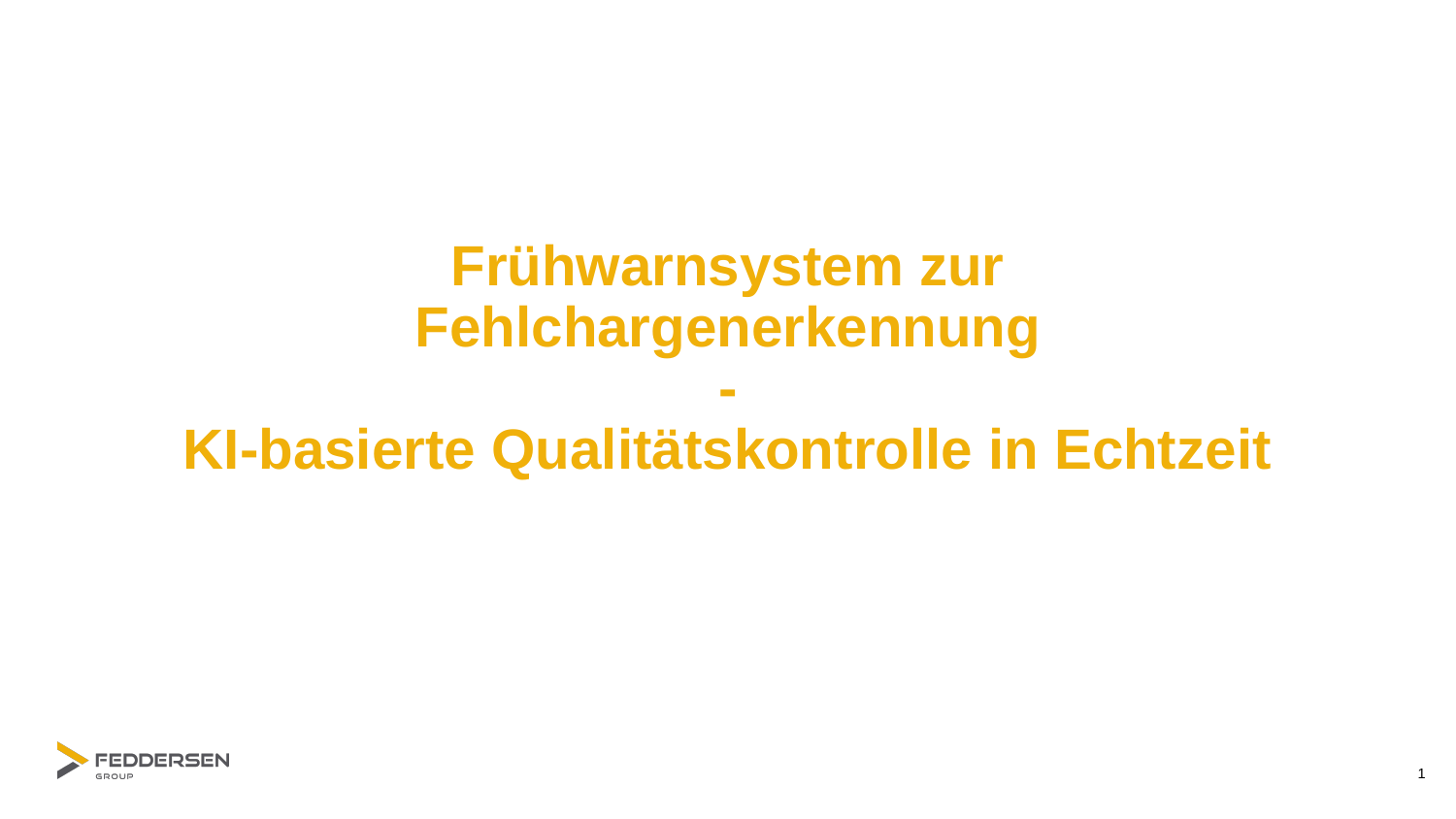

# Frühwarnsystem zur Fehlchargenerkennung - KI-basierte Qualitätskontrolle in Echtzeit